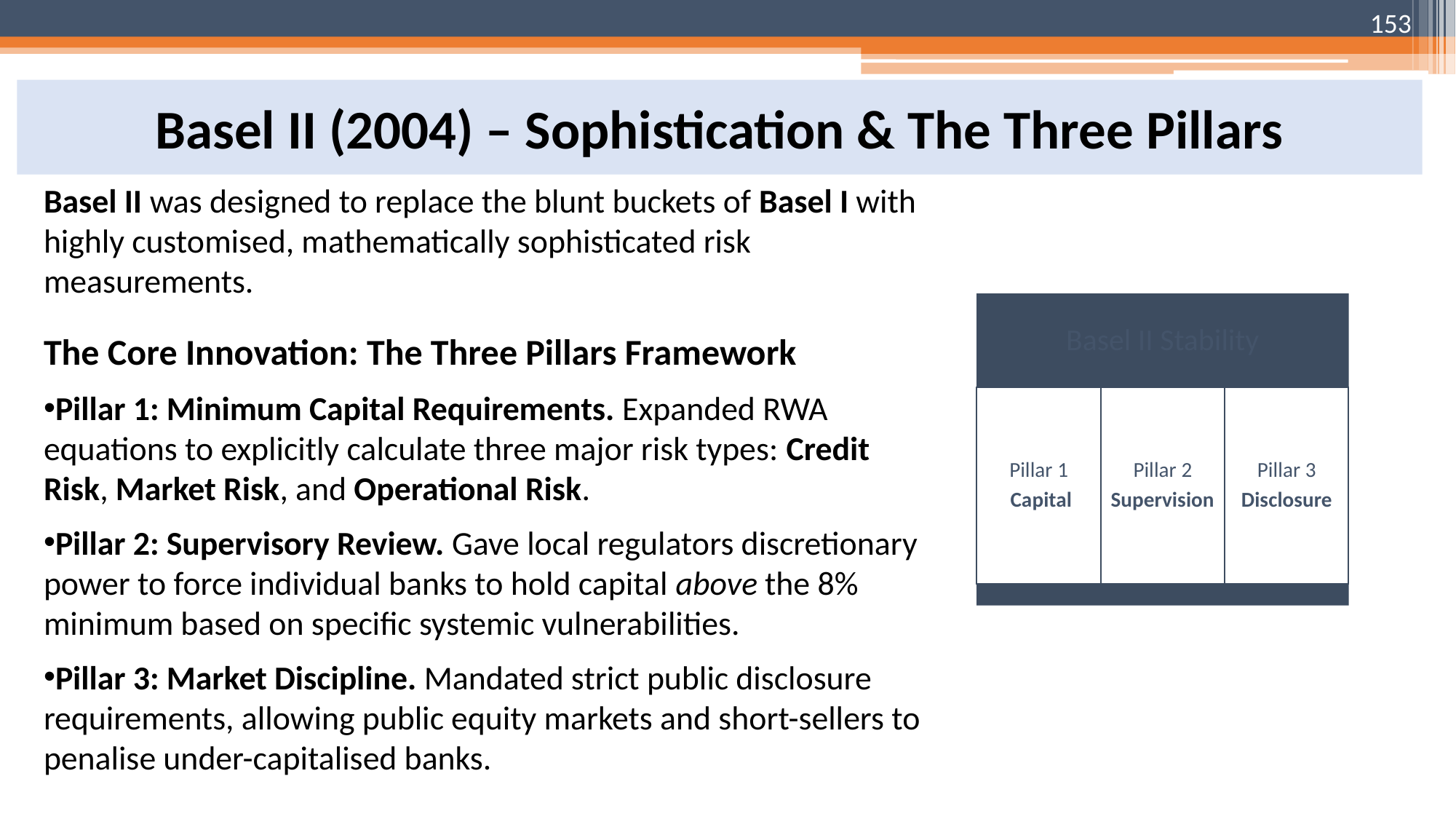

153
# Basel II (2004) – Sophistication & The Three Pillars
Basel II was designed to replace the blunt buckets of Basel I with highly customised, mathematically sophisticated risk measurements.

The Core Innovation: The Three Pillars Framework

Pillar 1: Minimum Capital Requirements. Expanded RWA equations to explicitly calculate three major risk types: Credit Risk, Market Risk, and Operational Risk.

Pillar 2: Supervisory Review. Gave local regulators discretionary power to force individual banks to hold capital above the 8% minimum based on specific systemic vulnerabilities.

Pillar 3: Market Discipline. Mandated strict public disclosure requirements, allowing public equity markets and short-sellers to penalise under-capitalised banks.
Basel II Stability
Pillar 1
 Capital
Pillar 2
Supervision
Pillar 3
Disclosure